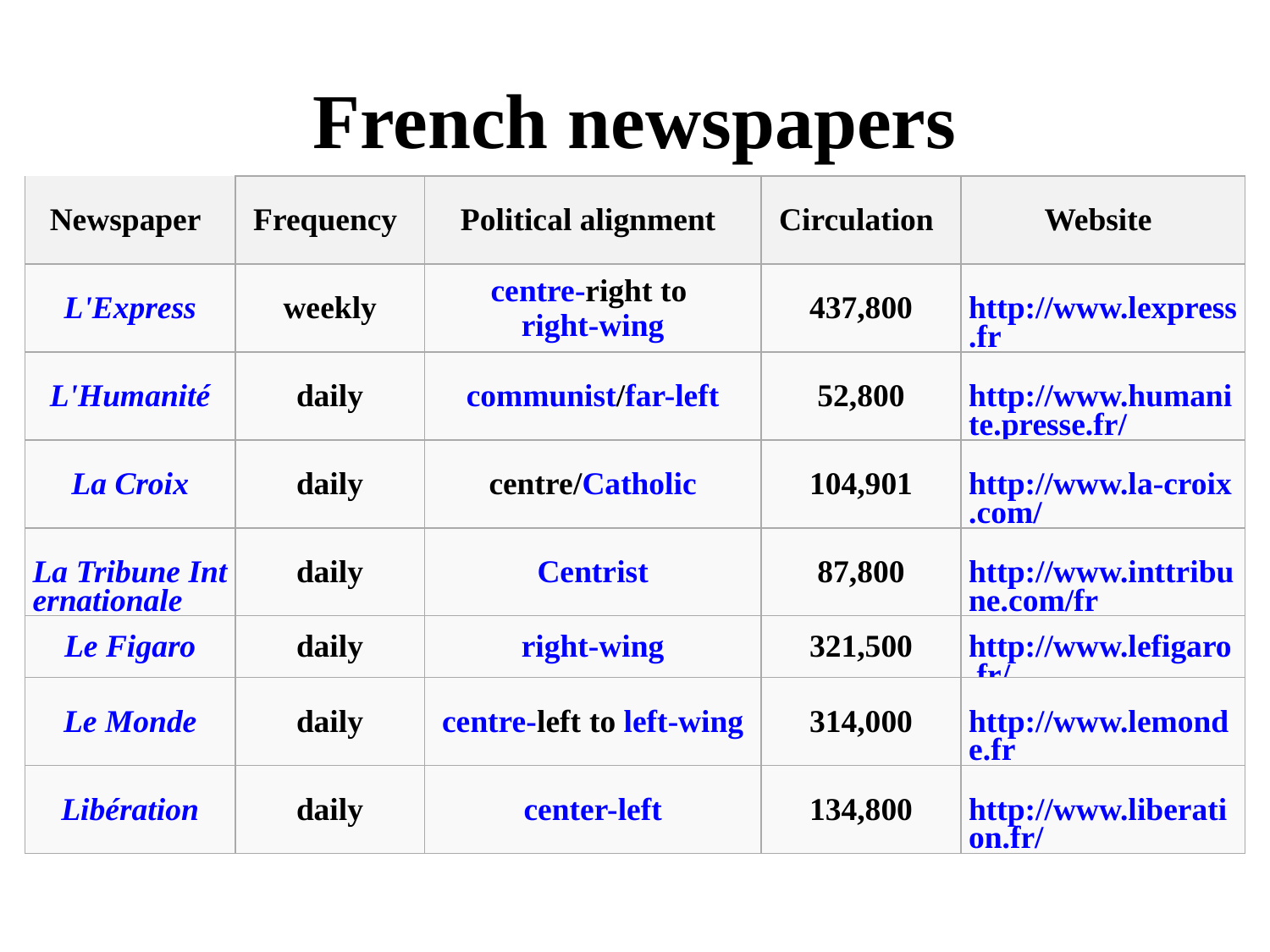

# French newspapers
| Newspaper | Frequency | Political alignment | Circulation | Website |
| --- | --- | --- | --- | --- |
| L'Express | weekly | centre-right to right-wing | 437,800 | http://www.lexpress.fr |
| L'Humanité | daily | communist/far-left | 52,800 | http://www.humanite.presse.fr/ |
| La Croix | daily | centre/Catholic | 104,901 | http://www.la-croix.com/ |
| La Tribune Internationale | daily | Centrist | 87,800 | http://www.inttribune.com/fr |
| Le Figaro | daily | right-wing | 321,500 | http://www.lefigaro.fr/ |
| Le Monde | daily | centre-left to left-wing | 314,000 | http://www.lemonde.fr |
| Libération | daily | center-left | 134,800 | http://www.liberation.fr/ |